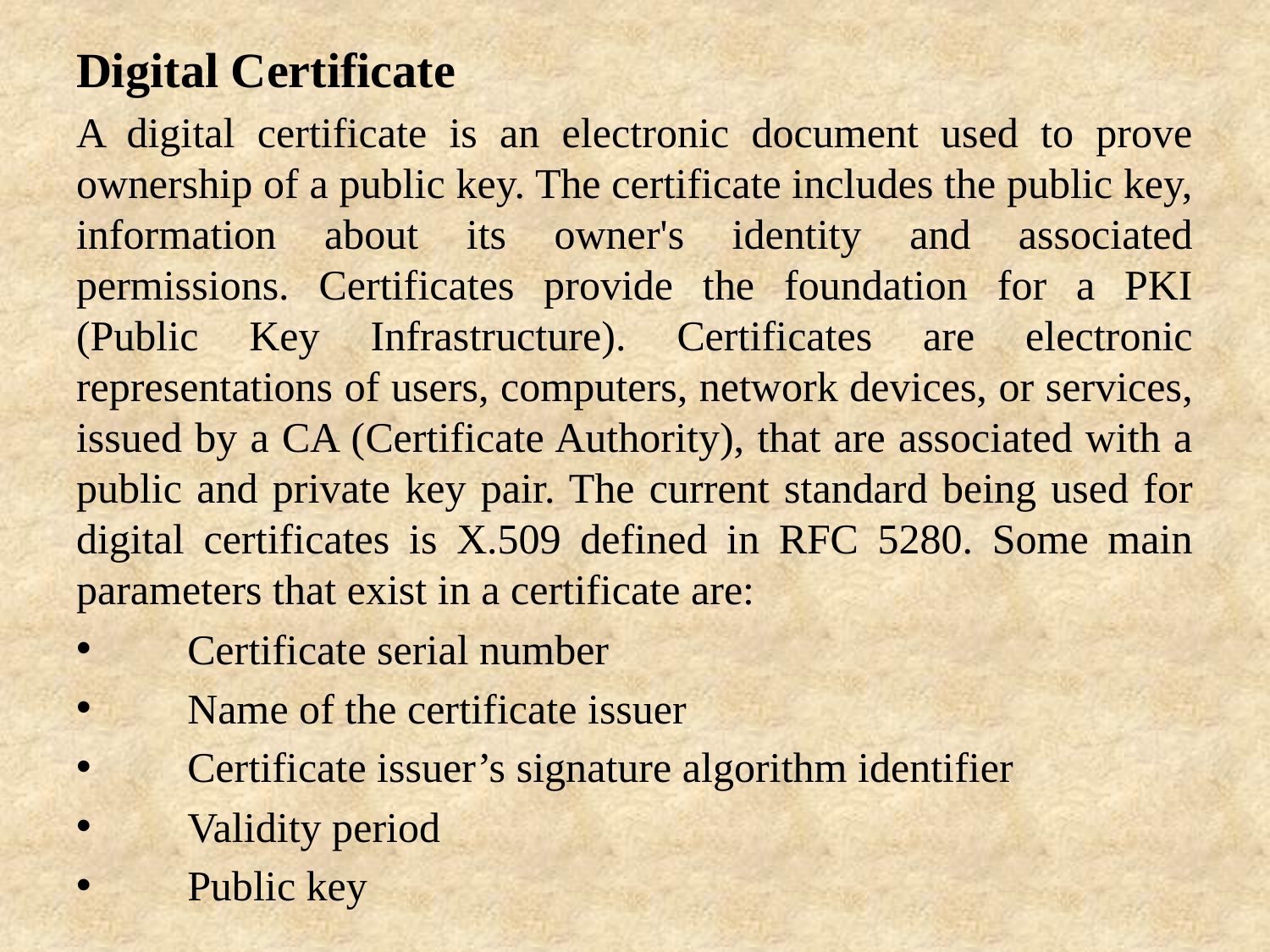

Digital Certificate
A digital certificate is an electronic document used to prove ownership of a public key. The certificate includes the public key, information about its owner's identity and associated permissions. Certificates provide the foundation for a PKI (Public Key Infrastructure). Certificates are electronic representations of users, computers, network devices, or services, issued by a CA (Certificate Authority), that are associated with a public and private key pair. The current standard being used for digital certificates is X.509 defined in RFC 5280. Some main parameters that exist in a certificate are:
      Certificate serial number
      Name of the certificate issuer
      Certificate issuer’s signature algorithm identifier
      Validity period
      Public key